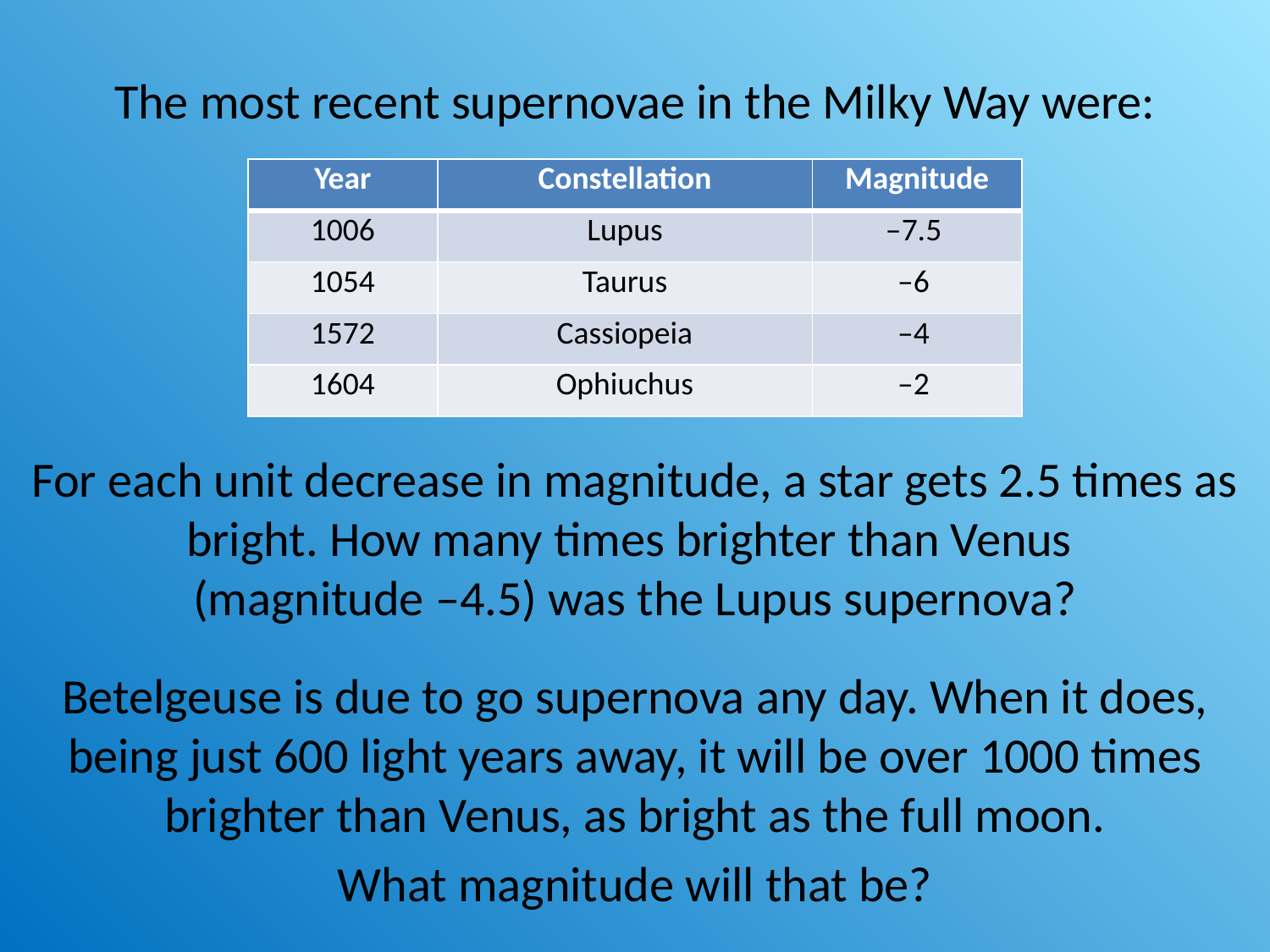

The most recent supernovae in the Milky Way were:

| Year | Constellation | Magnitude |
| --- | --- | --- |
| 1006 | Lupus | –7.5 |
| 1054 | Taurus | –6 |
| 1572 | Cassiopeia | –4 |
| 1604 | Ophiuchus | –2 |
For each unit decrease in magnitude, a star gets 2.5 times as bright. How many times brighter than Venus
(magnitude –4.5) was the Lupus supernova?

Betelgeuse is due to go supernova any day. When it does, being just 600 light years away, it will be over 1000 times brighter than Venus, as bright as the full moon.
What magnitude will that be?